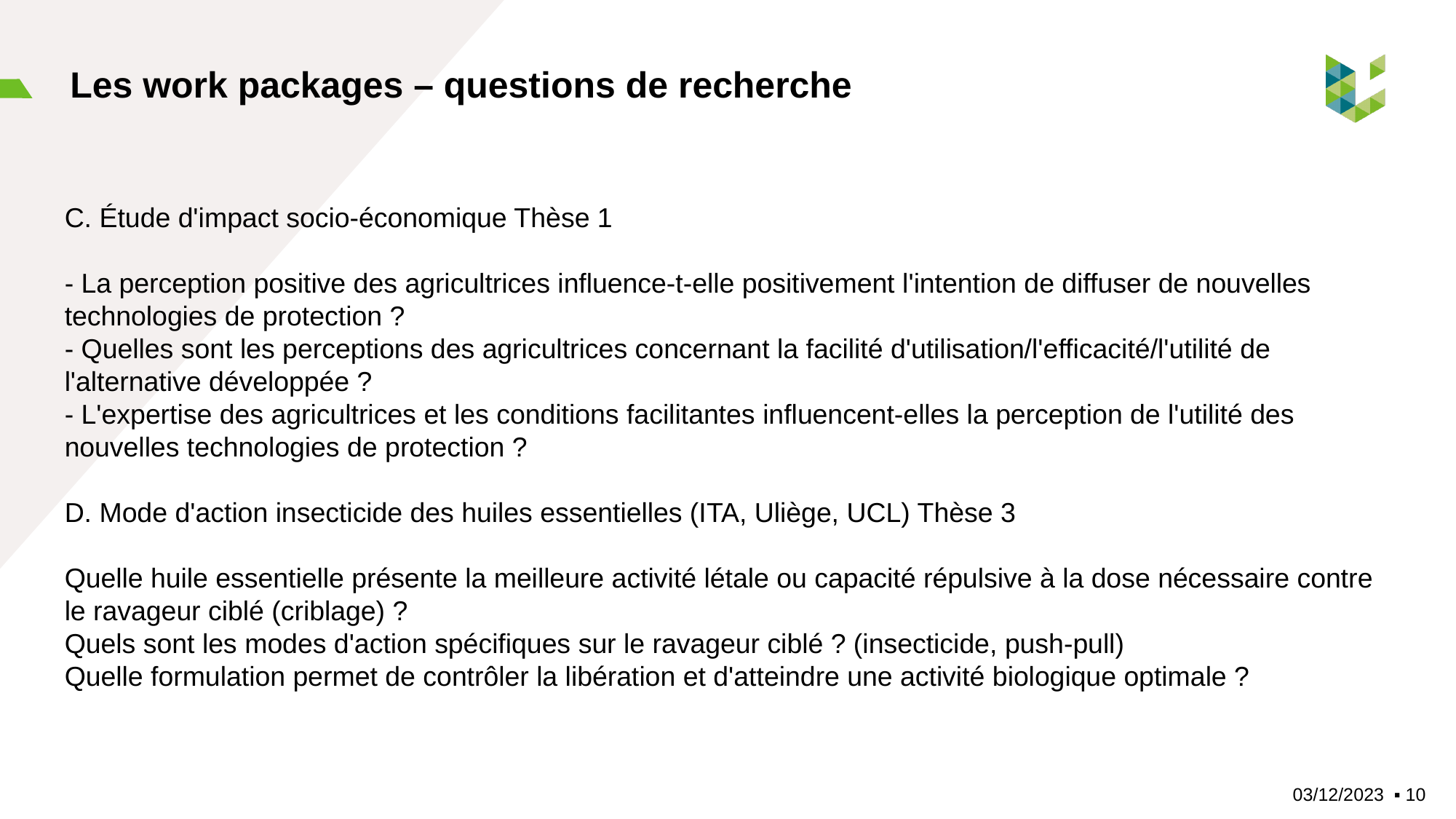

# Les work packages – questions de recherche

C. Étude d'impact socio-économique Thèse 1

- La perception positive des agricultrices influence-t-elle positivement l'intention de diffuser de nouvelles technologies de protection ?
- Quelles sont les perceptions des agricultrices concernant la facilité d'utilisation/l'efficacité/l'utilité de l'alternative développée ?
- L'expertise des agricultrices et les conditions facilitantes influencent-elles la perception de l'utilité des nouvelles technologies de protection ?

D. Mode d'action insecticide des huiles essentielles (ITA, Uliège, UCL) Thèse 3

Quelle huile essentielle présente la meilleure activité létale ou capacité répulsive à la dose nécessaire contre le ravageur ciblé (criblage) ?
Quels sont les modes d'action spécifiques sur le ravageur ciblé ? (insecticide, push-pull)
Quelle formulation permet de contrôler la libération et d'atteindre une activité biologique optimale ?

03/12/2023
▪︎ 10